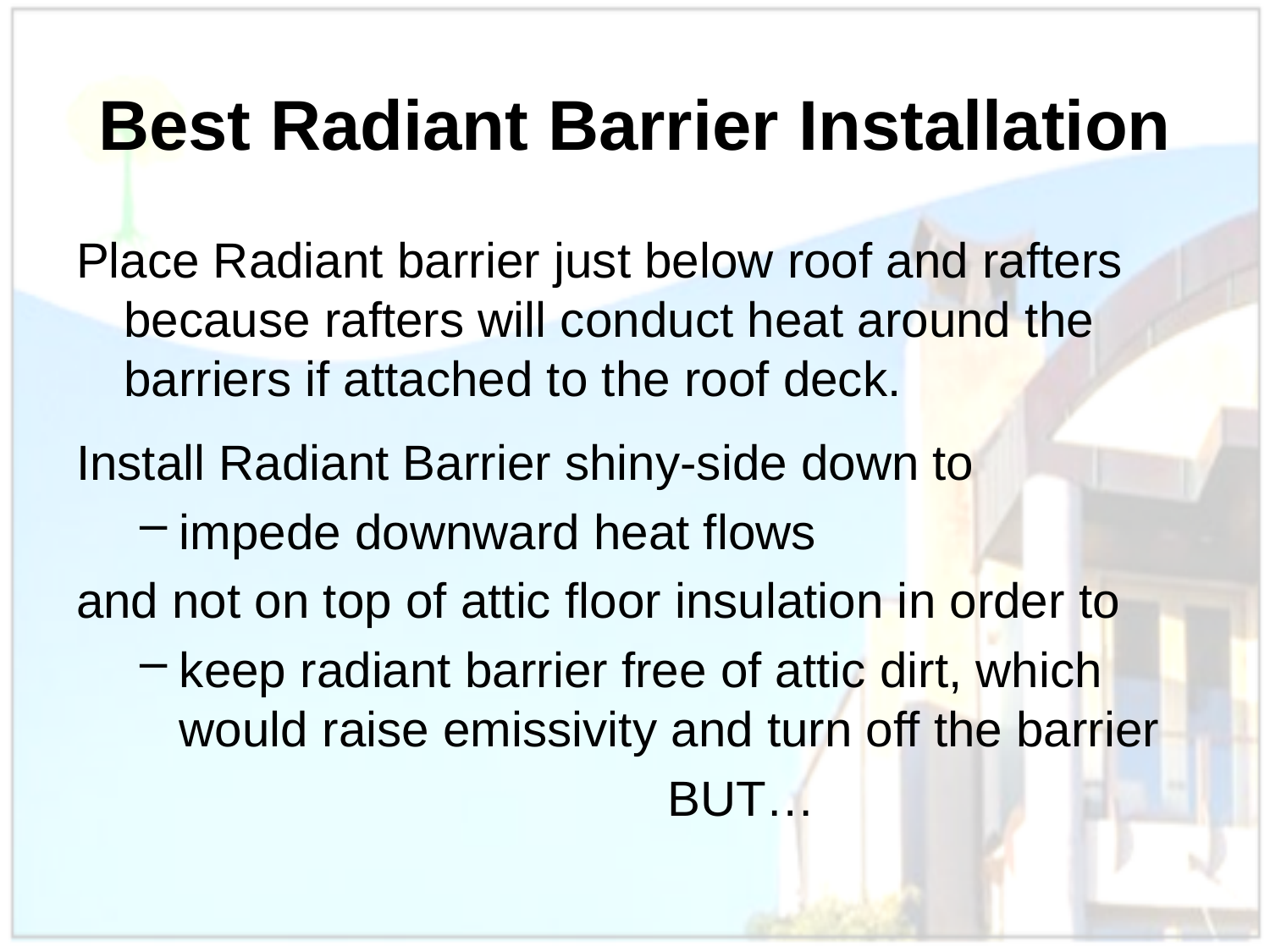

# Best Radiant Barrier Installation
Place Radiant barrier just below roof and rafters because rafters will conduct heat around the barriers if attached to the roof deck.
Install Radiant Barrier shiny-side down to
impede downward heat flows
and not on top of attic floor insulation in order to
keep radiant barrier free of attic dirt, which would raise emissivity and turn off the barrier
                                           BUT…